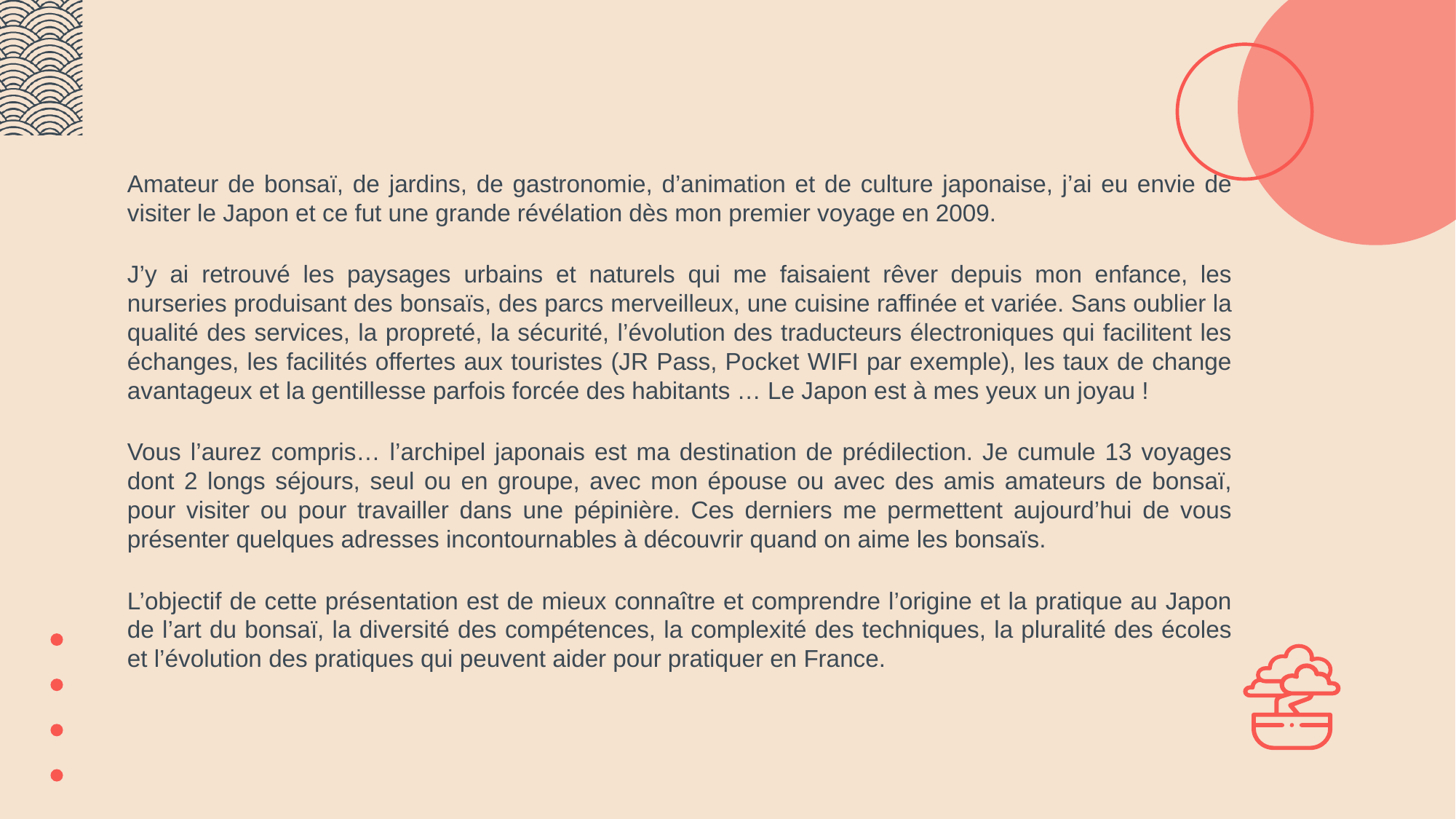

Amateur de bonsaï, de jardins, de gastronomie, d’animation et de culture japonaise, j’ai eu envie de visiter le Japon et ce fut une grande révélation dès mon premier voyage en 2009.
J’y ai retrouvé les paysages urbains et naturels qui me faisaient rêver depuis mon enfance, les nurseries produisant des bonsaïs, des parcs merveilleux, une cuisine raffinée et variée. Sans oublier la qualité des services, la propreté, la sécurité, l’évolution des traducteurs électroniques qui facilitent les échanges, les facilités offertes aux touristes (JR Pass, Pocket WIFI par exemple), les taux de change avantageux et la gentillesse parfois forcée des habitants … Le Japon est à mes yeux un joyau !
Vous l’aurez compris… l’archipel japonais est ma destination de prédilection. Je cumule 13 voyages dont 2 longs séjours, seul ou en groupe, avec mon épouse ou avec des amis amateurs de bonsaï, pour visiter ou pour travailler dans une pépinière. Ces derniers me permettent aujourd’hui de vous présenter quelques adresses incontournables à découvrir quand on aime les bonsaïs.
L’objectif de cette présentation est de mieux connaître et comprendre l’origine et la pratique au Japon de l’art du bonsaï, la diversité des compétences, la complexité des techniques, la pluralité des écoles et l’évolution des pratiques qui peuvent aider pour pratiquer en France.